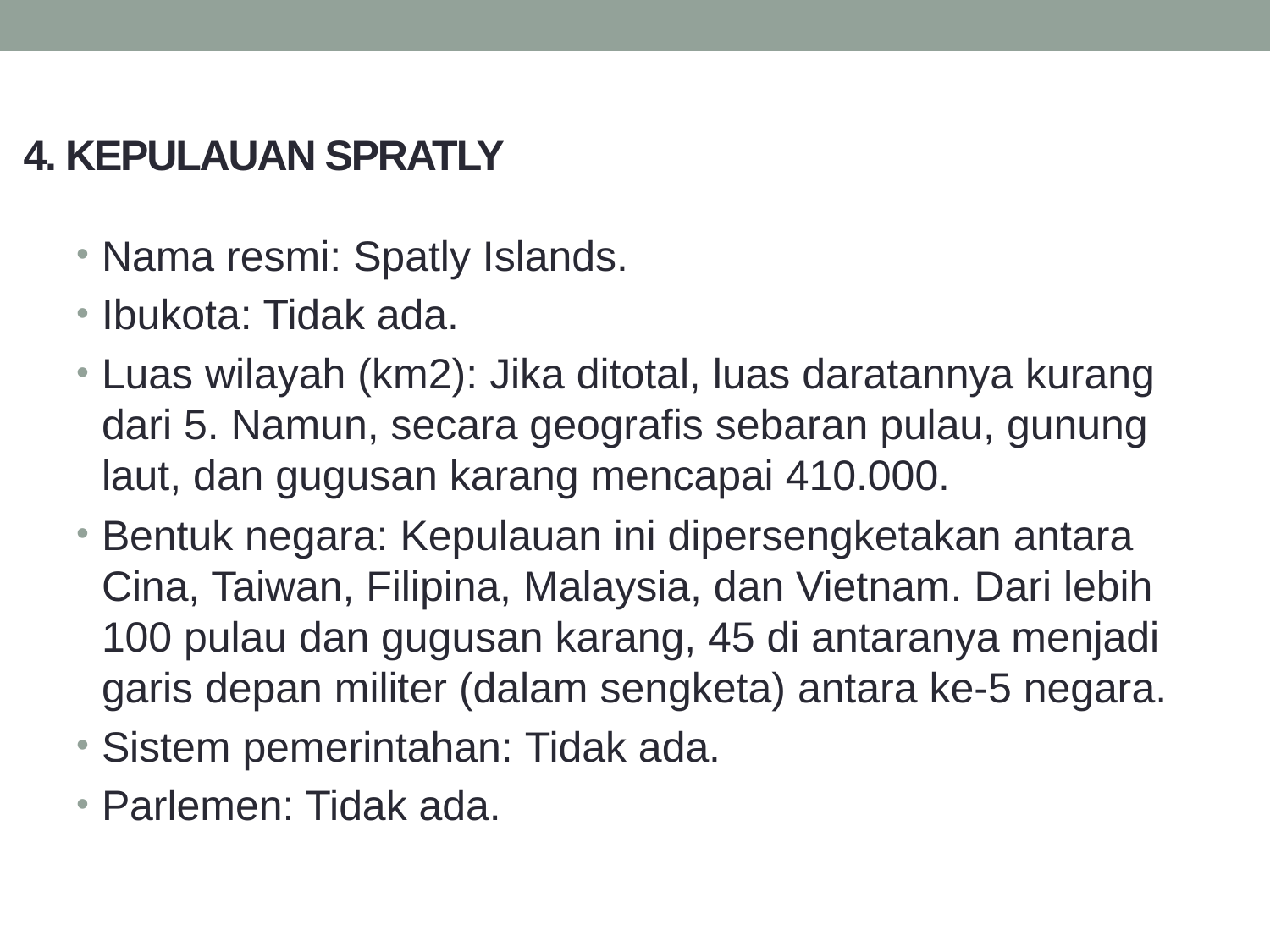

# 4. KEPULAUAN SPRATLY
Nama resmi: Spatly Islands.
Ibukota: Tidak ada.
Luas wilayah (km2): Jika ditotal, luas daratannya kurang dari 5. Namun, secara geografis sebaran pulau, gunung laut, dan gugusan karang mencapai 410.000.
Bentuk negara: Kepulauan ini dipersengketakan antara Cina, Taiwan, Filipina, Malaysia, dan Vietnam. Dari lebih 100 pulau dan gugusan karang, 45 di antaranya menjadi garis depan militer (dalam sengketa) antara ke-5 negara.
Sistem pemerintahan: Tidak ada.
Parlemen: Tidak ada.